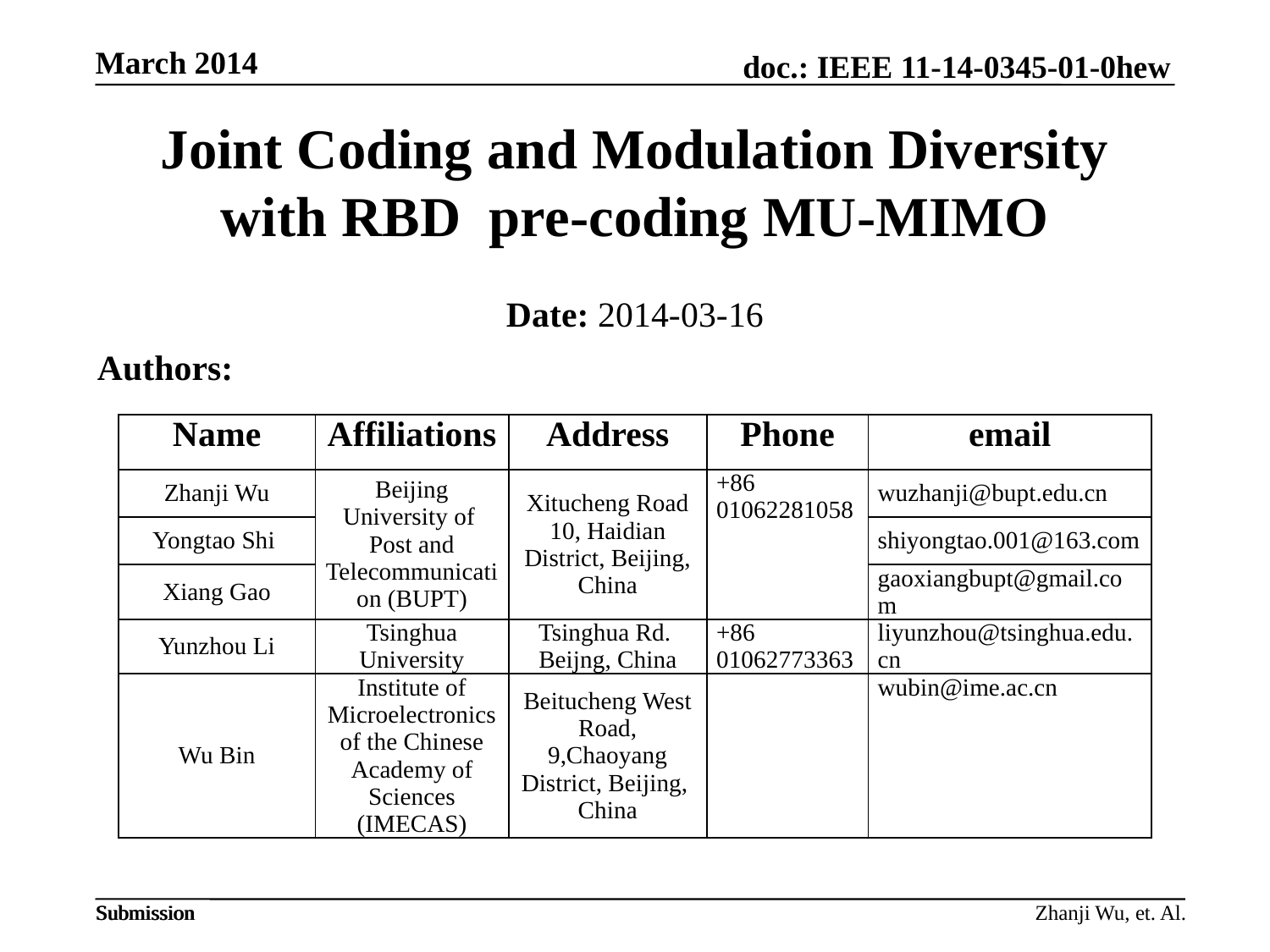

# Joint Coding and Modulation Diversity with RBD  pre-coding MU-MIMO
Date: 2014-03-16
Authors:
| Name | Affiliations | Address | Phone | email |
| --- | --- | --- | --- | --- |
| Zhanji Wu | Beijing University of Post and Telecommunication (BUPT) | Xitucheng Road 10, Haidian District, Beijing, China | +86 01062281058 | wuzhanji@bupt.edu.cn |
| Yongtao Shi |  |  |  | shiyongtao.001@163.com |
| Xiang Gao |  |  |  | gaoxiangbupt@gmail.com |
| Yunzhou Li | Tsinghua University | Tsinghua Rd. Beijng, China | +86 01062773363 | liyunzhou@tsinghua.edu.cn |
| Wu Bin | Institute of Microelectronics of the Chinese Academy of Sciences (IMECAS) | Beitucheng West Road, 9,Chaoyang District, Beijing, China |  | wubin@ime.ac.cn |
Zhanji Wu, et. Al.